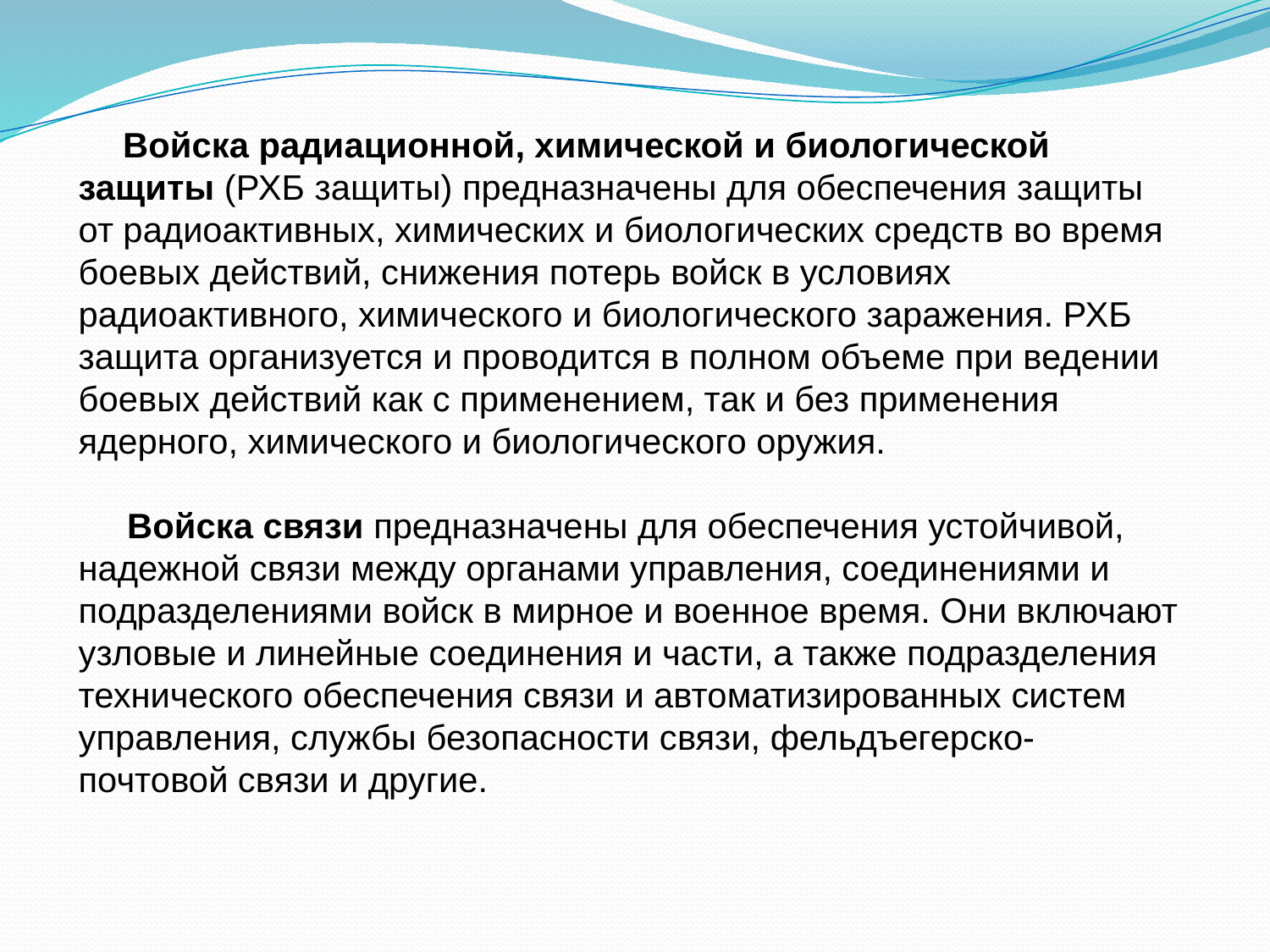

Войска радиационной, химической и биологической защиты (РХБ защиты) предназначены для обеспечения защиты от радиоактивных, химических и биологических средств во время боевых действий, снижения потерь войск в условиях радиоактивного, химического и биологического заражения. РХБ защита организуется и проводится в полном объеме при ведении боевых действий как с применением, так и без применения ядерного, химического и биологического оружия.

     Войска связи предназначены для обеспечения устойчивой, надежной связи между органами управления, соединениями и подразделениями войск в мирное и военное время. Они включают узловые и линейные соединения и части, а также подразделения технического обеспечения связи и автоматизированных систем управления, службы безопасности связи, фельдъегерско-почтовой связи и другие.